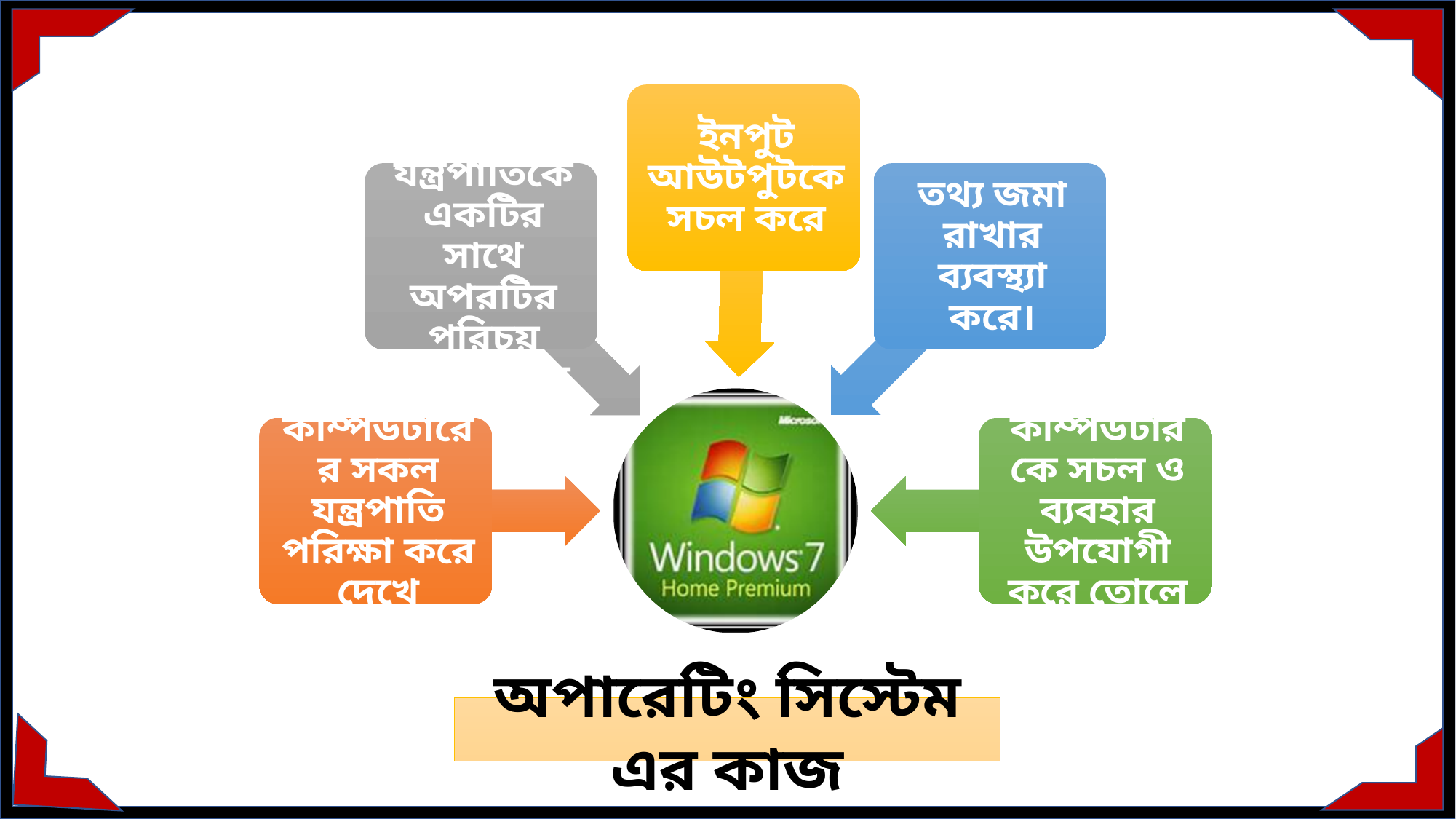

কম্পিউটারের সকল যন্ত্রপাতি পরিক্ষা করে দেখে
সকল যন্ত্রপাতিকে একটির সাথে অপরটির পরিচয় ঘটিয়ে দেয়
ইনপুট আউটপুটকে সচল করে
তথ্য জমা রাখার ব্যবস্থ্যা করে।
কম্পিউটারকে সচল ও ব্যবহার উপযোগী করে তোলে
অপারেটিং সিস্টেম এর কাজ